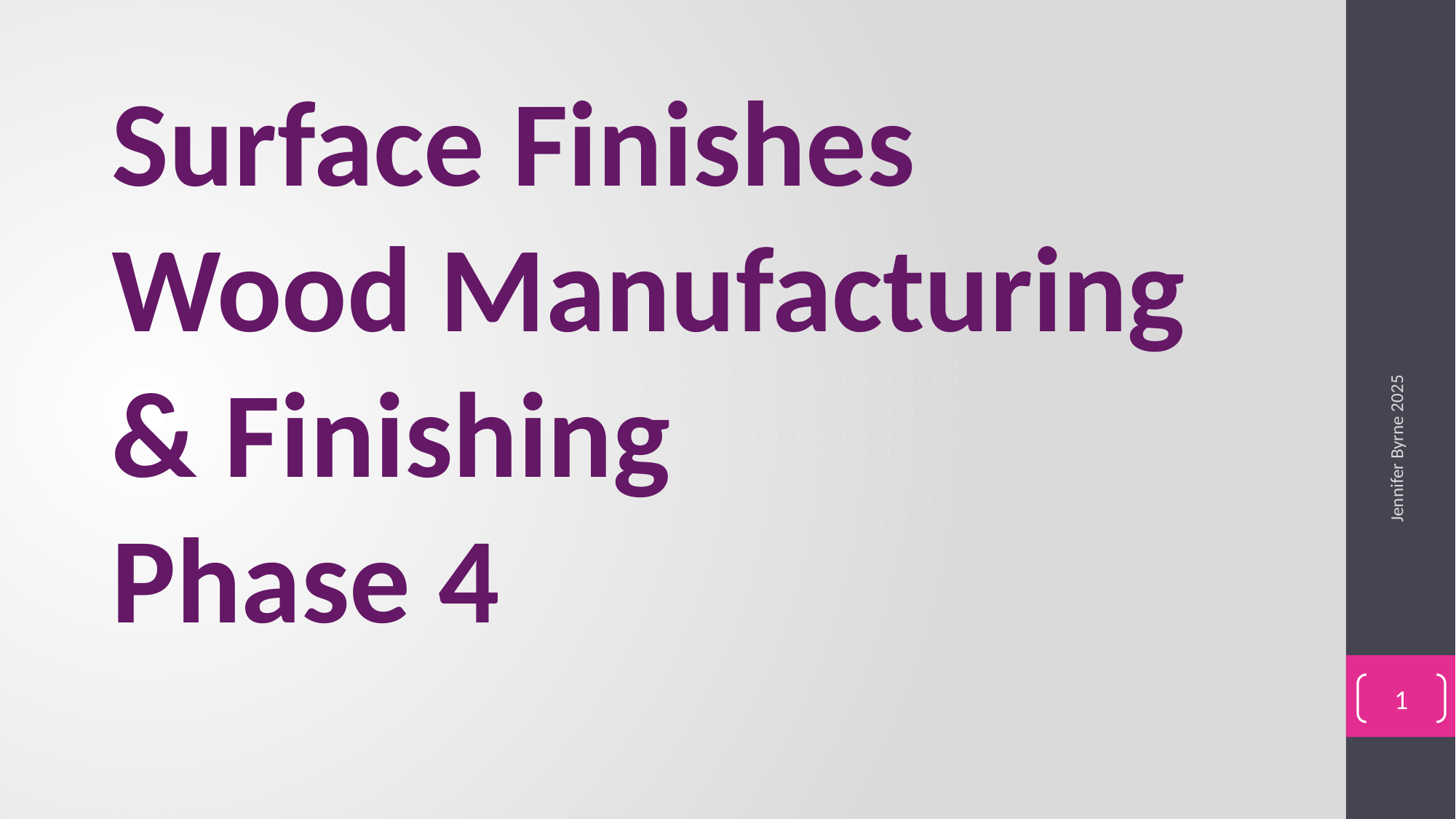

Surface Finishes
Wood Manufacturing & Finishing
Phase 4
Jennifer Byrne 2025
1